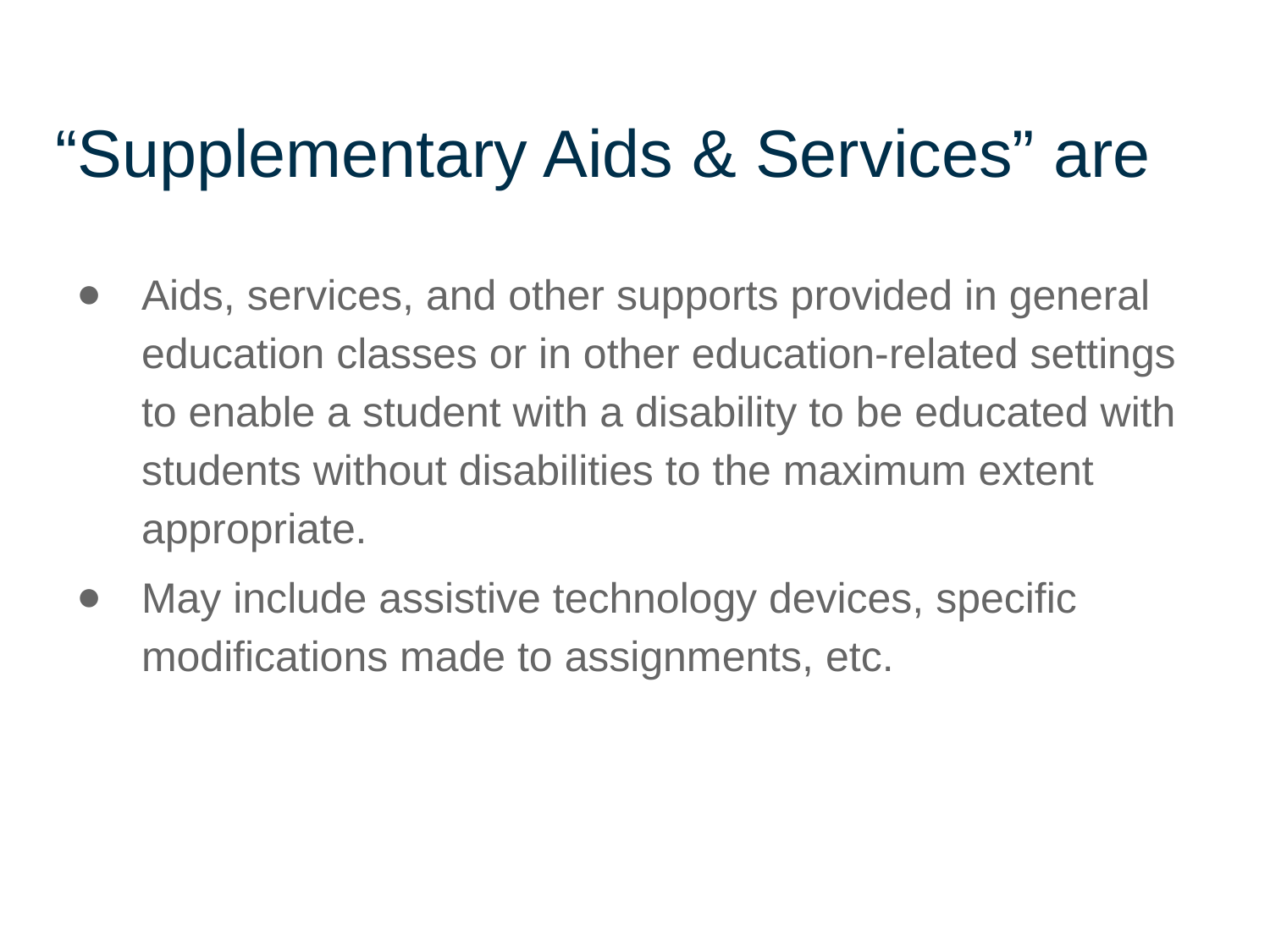

# “Supplementary Aids & Services” are
Aids, services, and other supports provided in general education classes or in other education-related settings to enable a student with a disability to be educated with students without disabilities to the maximum extent appropriate.
May include assistive technology devices, specific modifications made to assignments, etc.